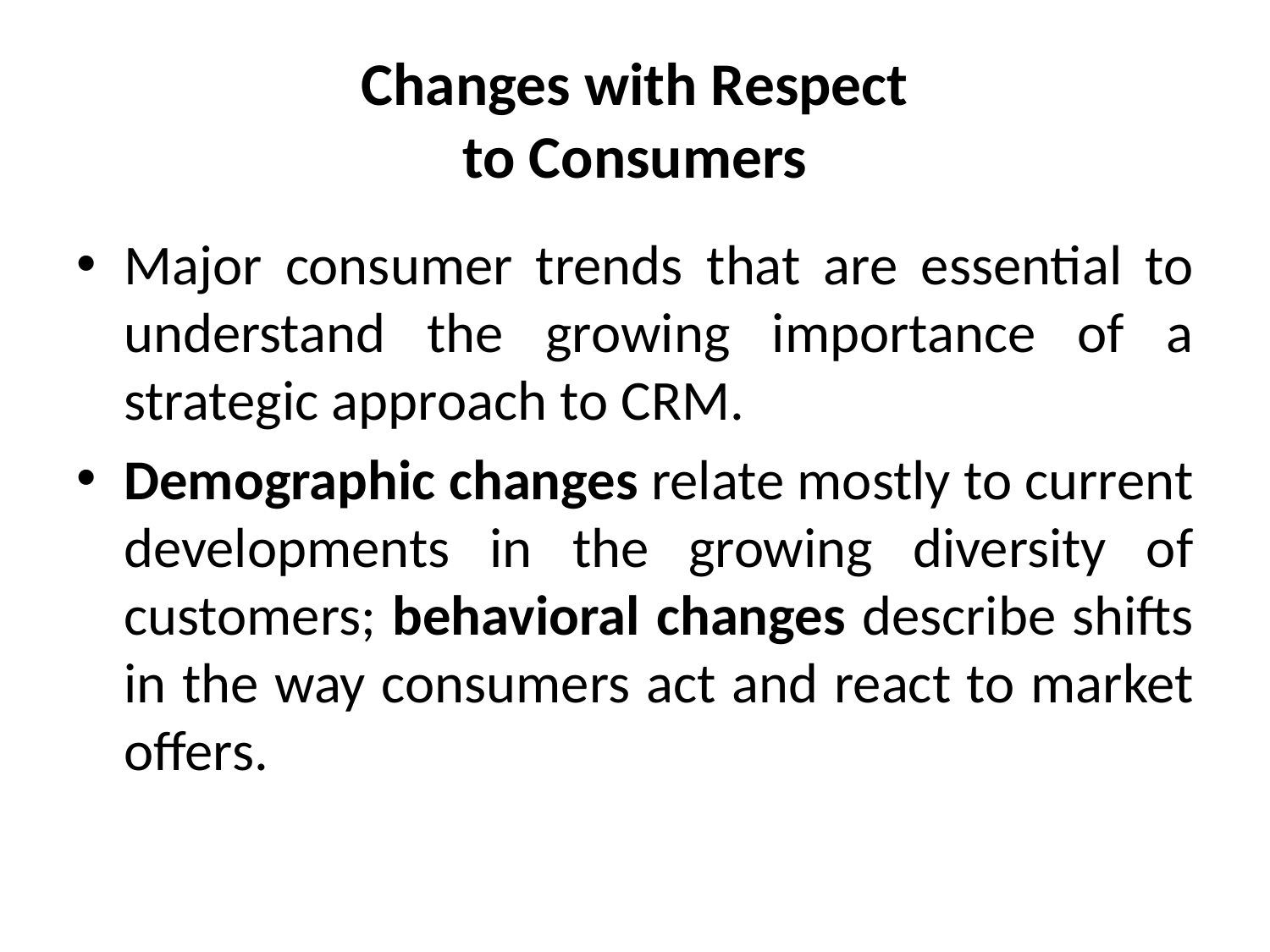

# Changes with Respect to Consumers
Major consumer trends that are essential to understand the growing importance of a strategic approach to CRM.
Demographic changes relate mostly to current developments in the growing diversity of customers; behavioral changes describe shifts in the way consumers act and react to market offers.